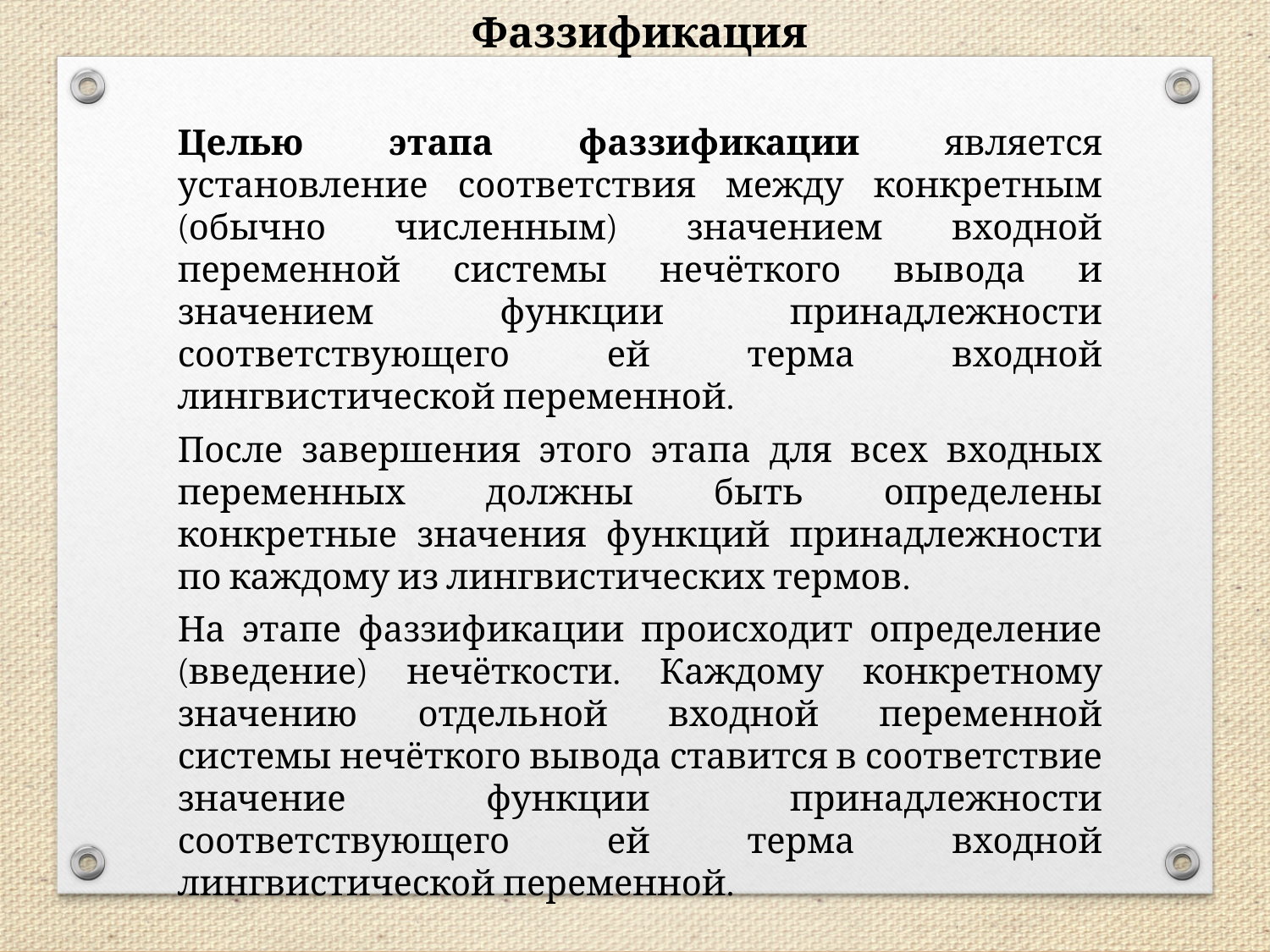

Фаззификация

Целью этапа фаззификации является установление соответствия между конкретным (обычно численным) значением входной переменной системы нечёткого вывода и значением функции принадлежности соответствующего ей терма входной лингвистической переменной.
После завершения этого этапа для всех входных переменных должны быть определены конкретные значения функций принадлежности по каждому из лингвистических термов.
На этапе фаззификации происходит определение (введение) нечёткости. Каждому конкретному значению отдельной входной переменной системы нечёткого вывода ставится в соответствие значение функции принадлежности соответствующего ей терма входной лингвистической переменной.